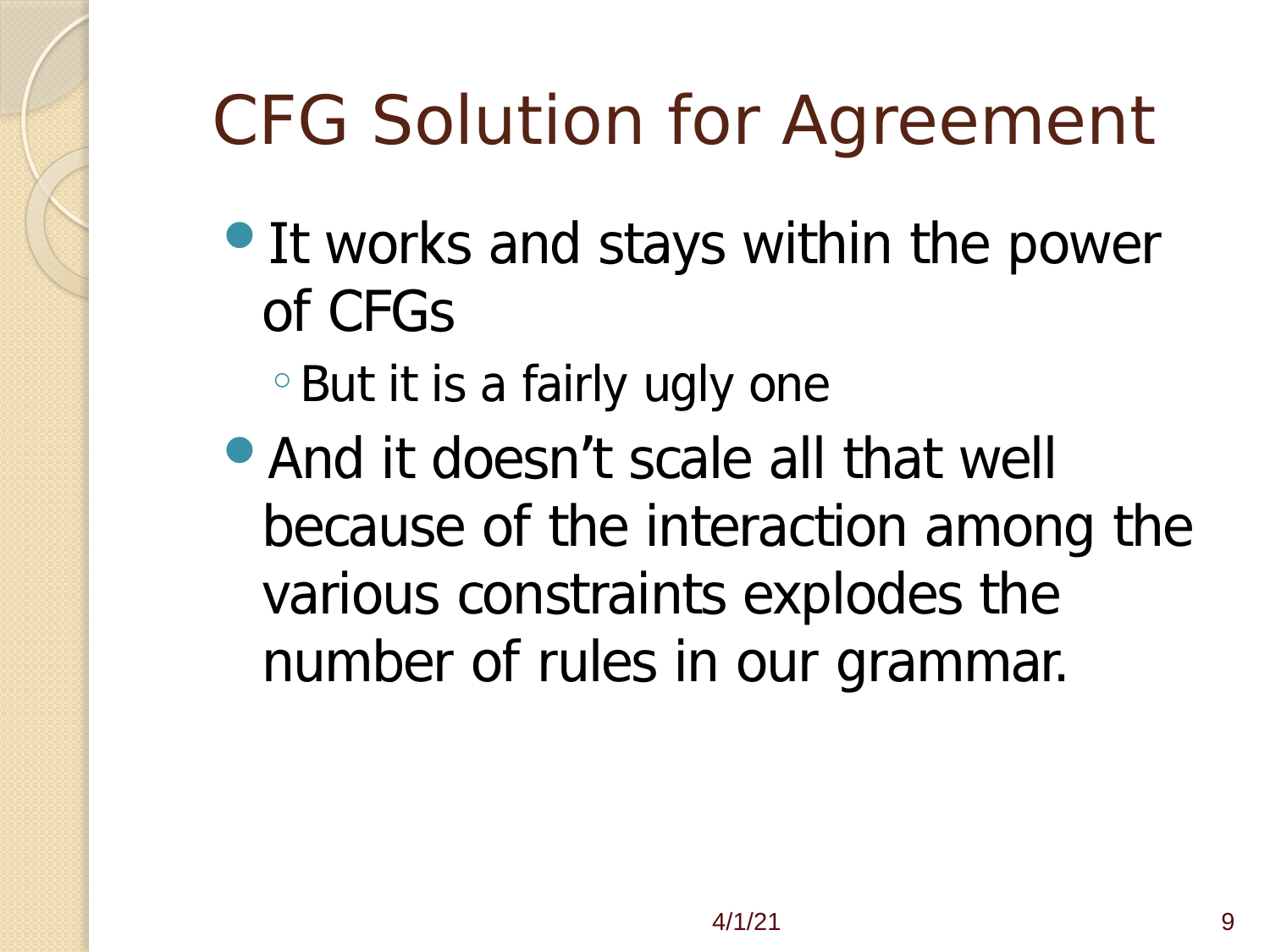

# CFG Solution for Agreement
It works and stays within the power of CFGs
But it is a fairly ugly one
And it doesn’t scale all that well because of the interaction among the various constraints explodes the number of rules in our grammar.

4/1/21
9